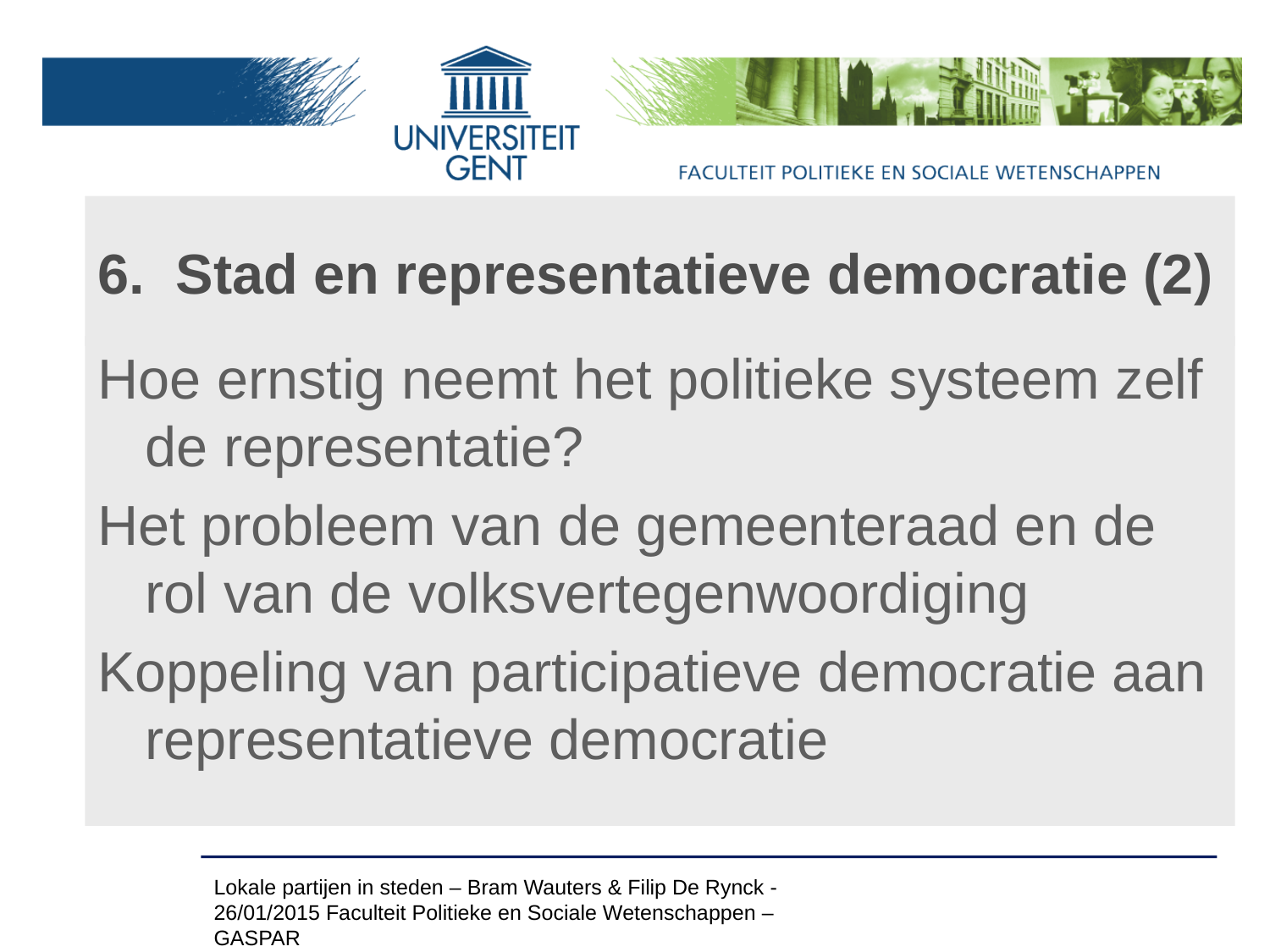

# 6.  Stad en representatieve democratie (2)
Hoe ernstig neemt het politieke systeem zelf de representatie?
Het probleem van de gemeenteraad en de rol van de volksvertegenwoordiging
Koppeling van participatieve democratie aan representatieve democratie
Lokale partijen in steden – Bram Wauters & Filip De Rynck - 26/01/2015 Faculteit Politieke en Sociale Wetenschappen – GASPAR